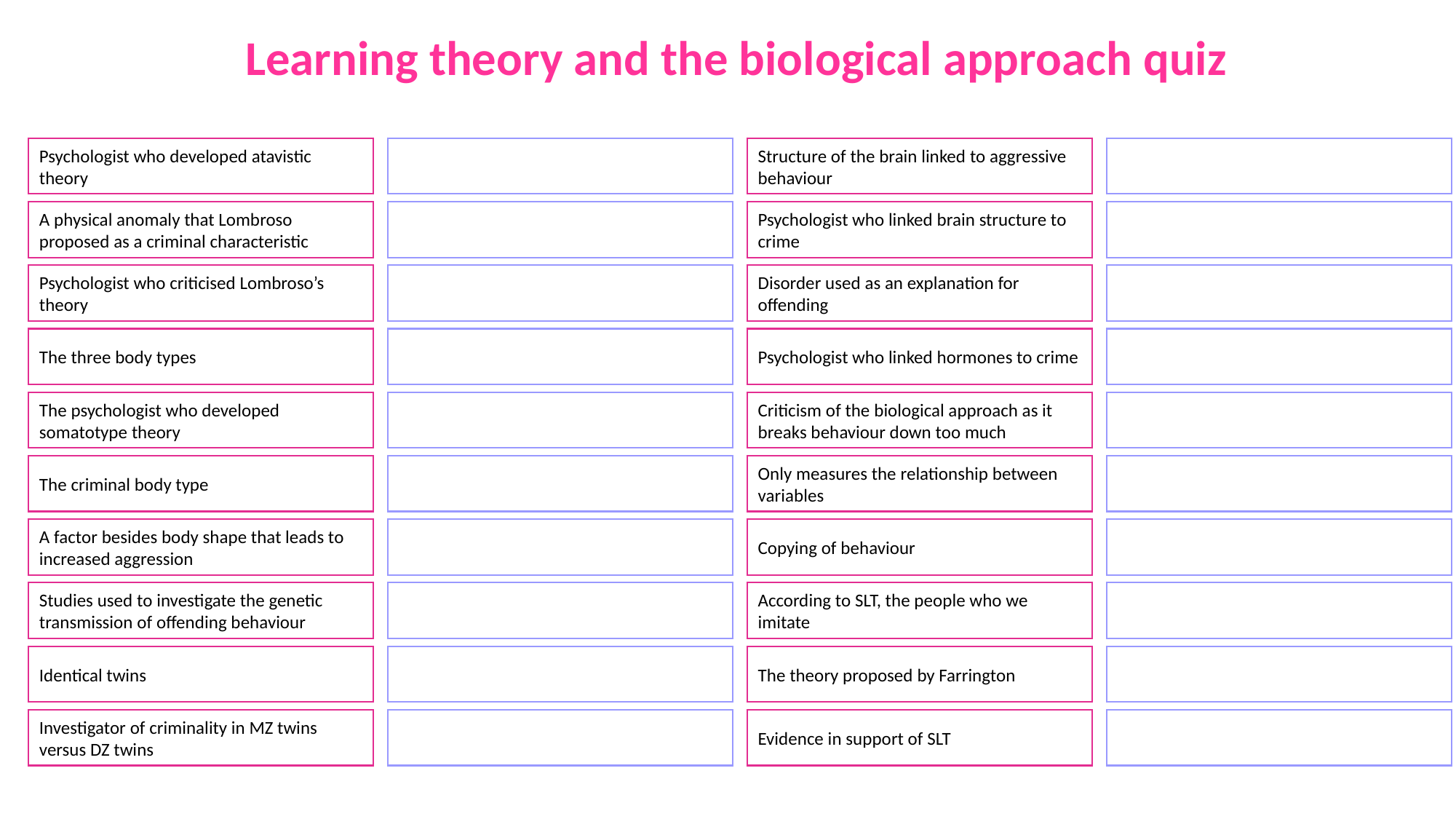

Learning theory and the biological approach quiz
Psychologist who developed atavistic theory

Structure of the brain linked to aggressive behaviour

A physical anomaly that Lombroso proposed as a criminal characteristic

Psychologist who linked brain structure to crime

Psychologist who criticised Lombroso’s theory

Disorder used as an explanation for offending

The three body types

Psychologist who linked hormones to crime

The psychologist who developed somatotype theory

Criticism of the biological approach as it breaks behaviour down too much

The criminal body type

Only measures the relationship between variables

A factor besides body shape that leads to increased aggression

Copying of behaviour

Studies used to investigate the genetic transmission of offending behaviour

According to SLT, the people who we imitate

Identical twins

The theory proposed by Farrington

Investigator of criminality in MZ twins versus DZ twins

Evidence in support of SLT